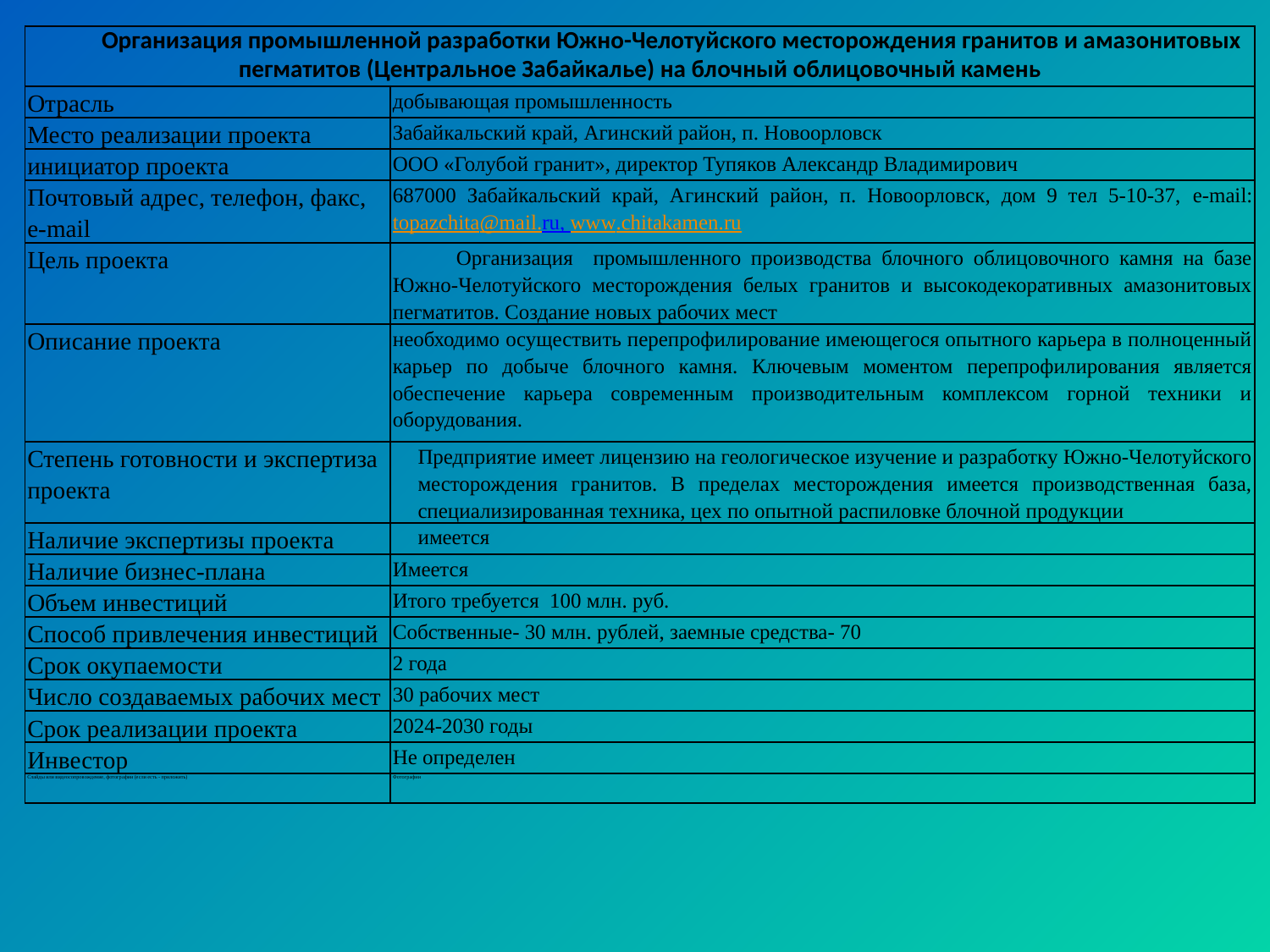

| Организация промышленной разработки Южно-Челотуйского месторождения гранитов и амазонитовых пегматитов (Центральное Забайкалье) на блочный облицовочный камень |  |
| --- | --- |
| Отрасль | добывающая промышленность |
| Место реализации проекта | Забайкальский край, Агинский район, п. Новоорловск |
| инициатор проекта | ООО «Голубой гранит», директор Тупяков Александр Владимирович |
| Почтовый адрес, телефон, факс, e-mail | 687000 Забайкальский край, Агинский район, п. Новоорловск, дом 9 тел 5-10-37, e-mail: topazchita@mail.ru, www.chitakamen.ru |
| Цель проекта | Организация промышленного производства блочного облицовочного камня на базе Южно-Челотуйского месторождения белых гранитов и высокодекоративных амазонитовых пегматитов. Создание новых рабочих мест |
| Описание проекта | необходимо осуществить перепрофилирование имеющегося опытного карьера в полноценный карьер по добыче блочного камня. Ключевым моментом перепрофилирования является обеспечение карьера современным производительным комплексом горной техники и оборудования. |
| Степень готовности и экспертиза проекта | Предприятие имеет лицензию на геологическое изучение и разработку Южно-Челотуйского месторождения гранитов. В пределах месторождения имеется производственная база, специализированная техника, цех по опытной распиловке блочной продукции |
| Наличие экспертизы проекта | имеется |
| Наличие бизнес-плана | Имеется |
| Объем инвестиций | Итого требуется 100 млн. руб. |
| Способ привлечения инвестиций | Собственные- 30 млн. рублей, заемные средства- 70 |
| Срок окупаемости | 2 года |
| Число создаваемых рабочих мест | 30 рабочих мест |
| Срок реализации проекта | 2024-2030 годы |
| Инвестор | Не определен |
| Слайды или видеосопровождение, фотографии (если есть - приложить) | Фотографии |